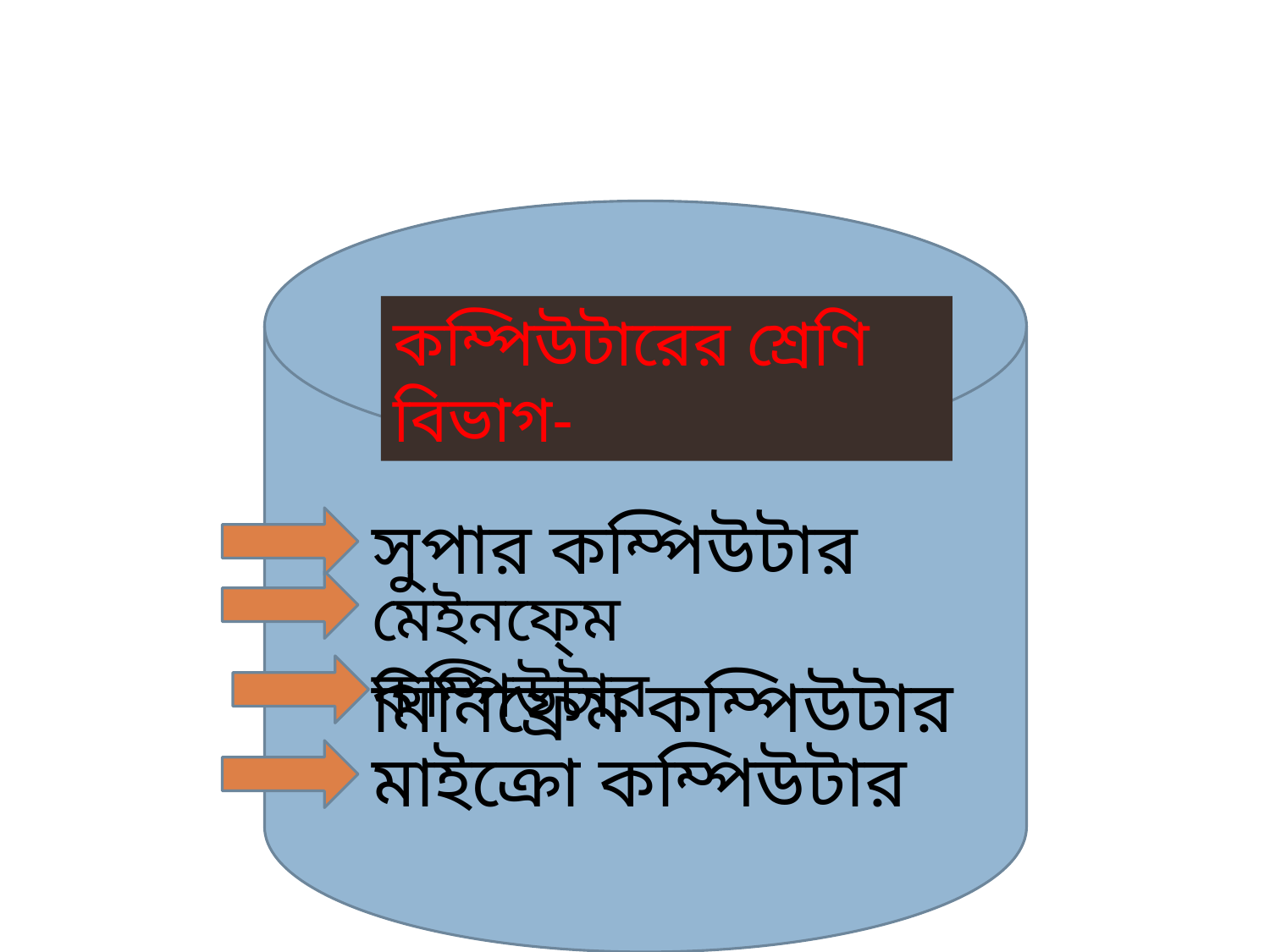

কম্পিউটারের শ্রেণি বিভাগ-
সুপার কম্পিউটার

মেইনফে্ম কম্পিউটার

মিনিফ্রেম কম্পিউটার
মাইক্রো কম্পিউটার